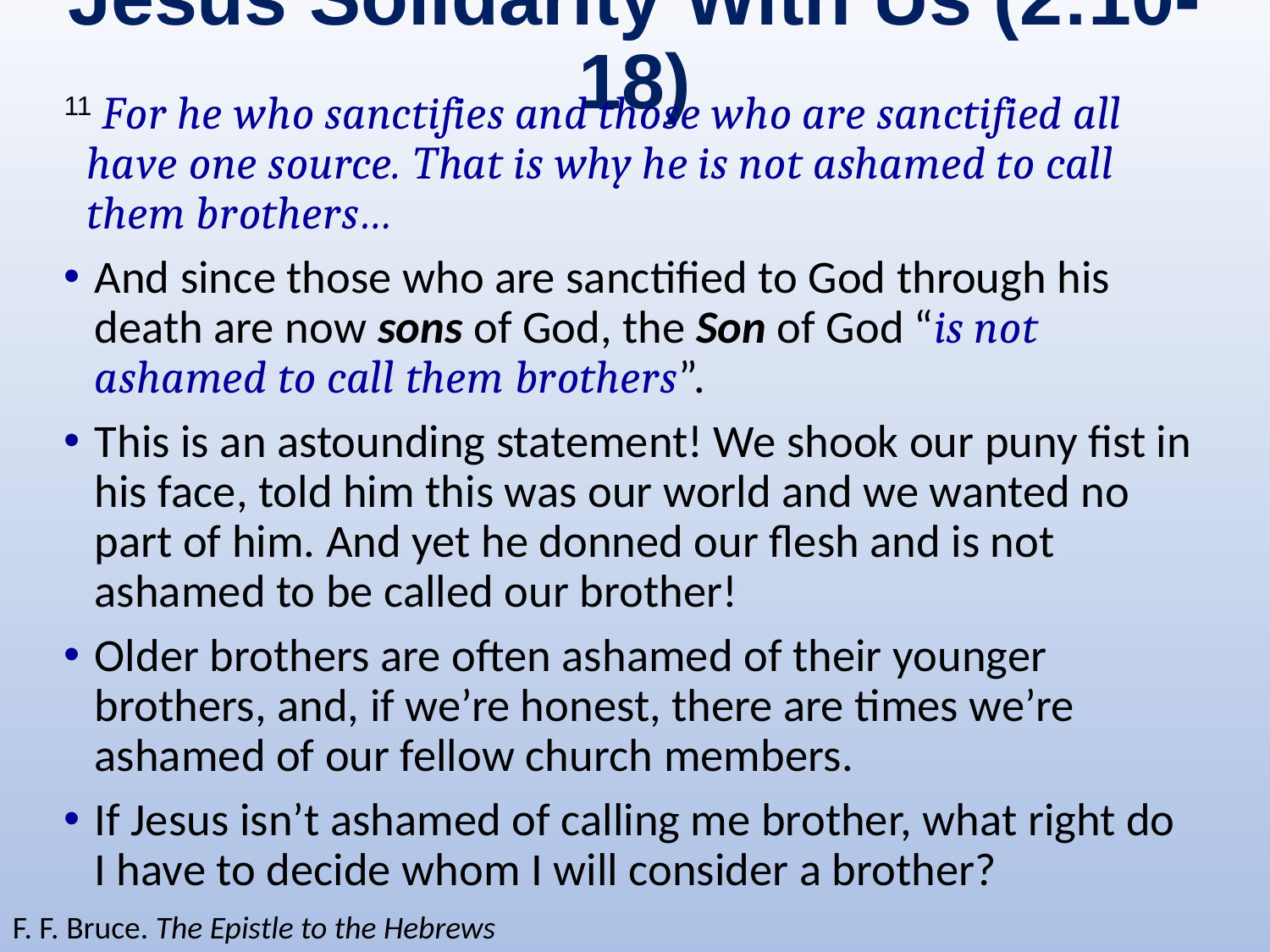

# Jesus Solidarity With Us (2:10-18)
11 For he who sanctifies and those who are sanctified all have one source. That is why he is not ashamed to call them brothers…
And since those who are sanctified to God through his death are now sons of God, the Son of God “is not ashamed to call them brothers”.
This is an astounding statement! We shook our puny fist in his face, told him this was our world and we wanted no part of him. And yet he donned our flesh and is not ashamed to be called our brother!
Older brothers are often ashamed of their younger brothers, and, if we’re honest, there are times we’re ashamed of our fellow church members.
If Jesus isn’t ashamed of calling me brother, what right do I have to decide whom I will consider a brother?

F. F. Bruce. The Epistle to the Hebrews